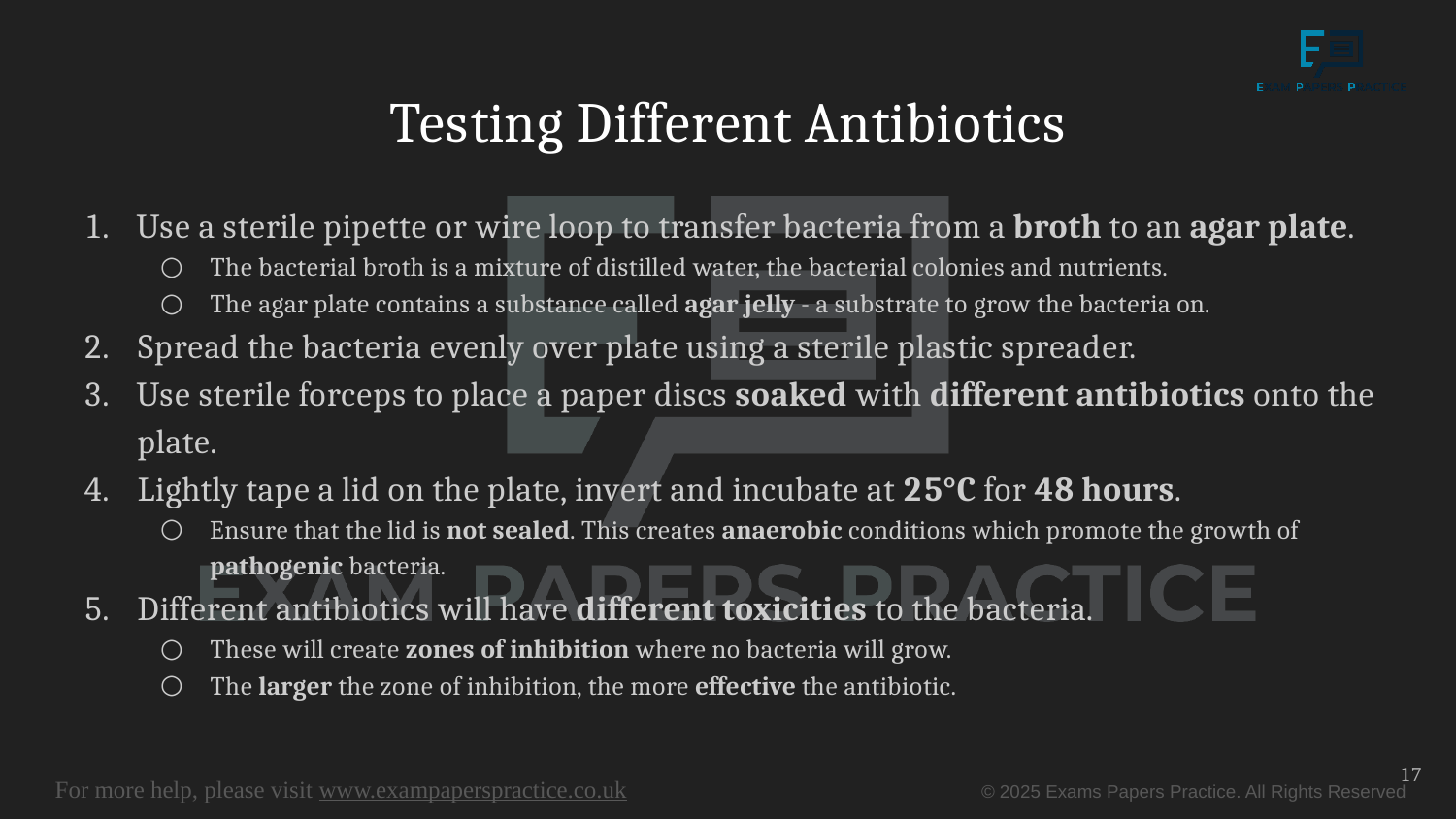

# Testing Different Antibiotics

Use a sterile pipette or wire loop to transfer bacteria from a broth to an agar plate.
The bacterial broth is a mixture of distilled water, the bacterial colonies and nutrients.
The agar plate contains a substance called agar jelly - a substrate to grow the bacteria on.
Spread the bacteria evenly over plate using a sterile plastic spreader.
Use sterile forceps to place a paper discs soaked with different antibiotics onto the plate.
Lightly tape a lid on the plate, invert and incubate at 25°C for 48 hours.
Ensure that the lid is not sealed. This creates anaerobic conditions which promote the growth of pathogenic bacteria.
Different antibiotics will have different toxicities to the bacteria.
These will create zones of inhibition where no bacteria will grow.
The larger the zone of inhibition, the more effective the antibiotic.
17